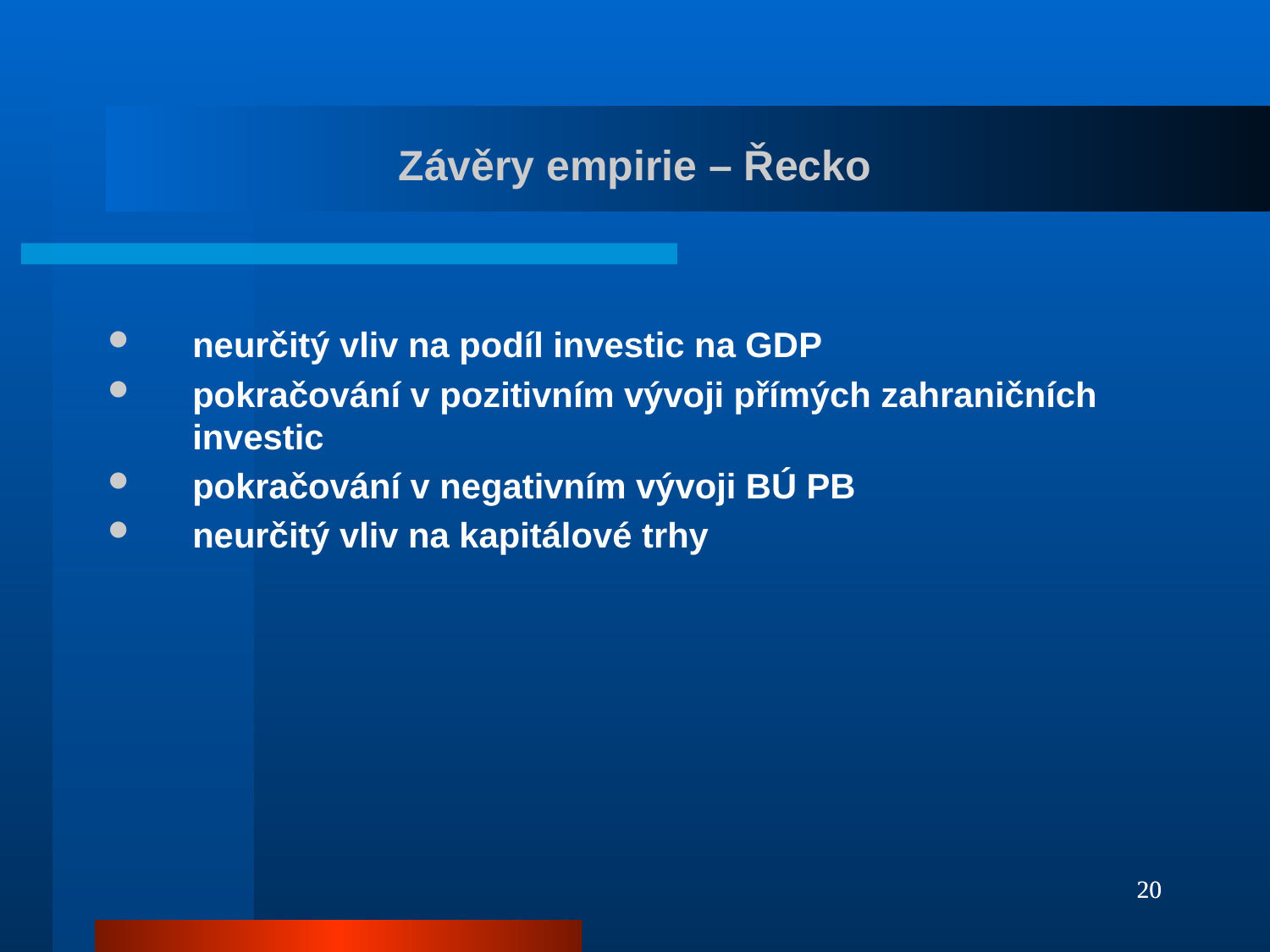

# Závěry empirie – Řecko
neurčitý vliv na podíl investic na GDP
pokračování v pozitivním vývoji přímých zahraničních investic
pokračování v negativním vývoji BÚ PB
neurčitý vliv na kapitálové trhy

20
20